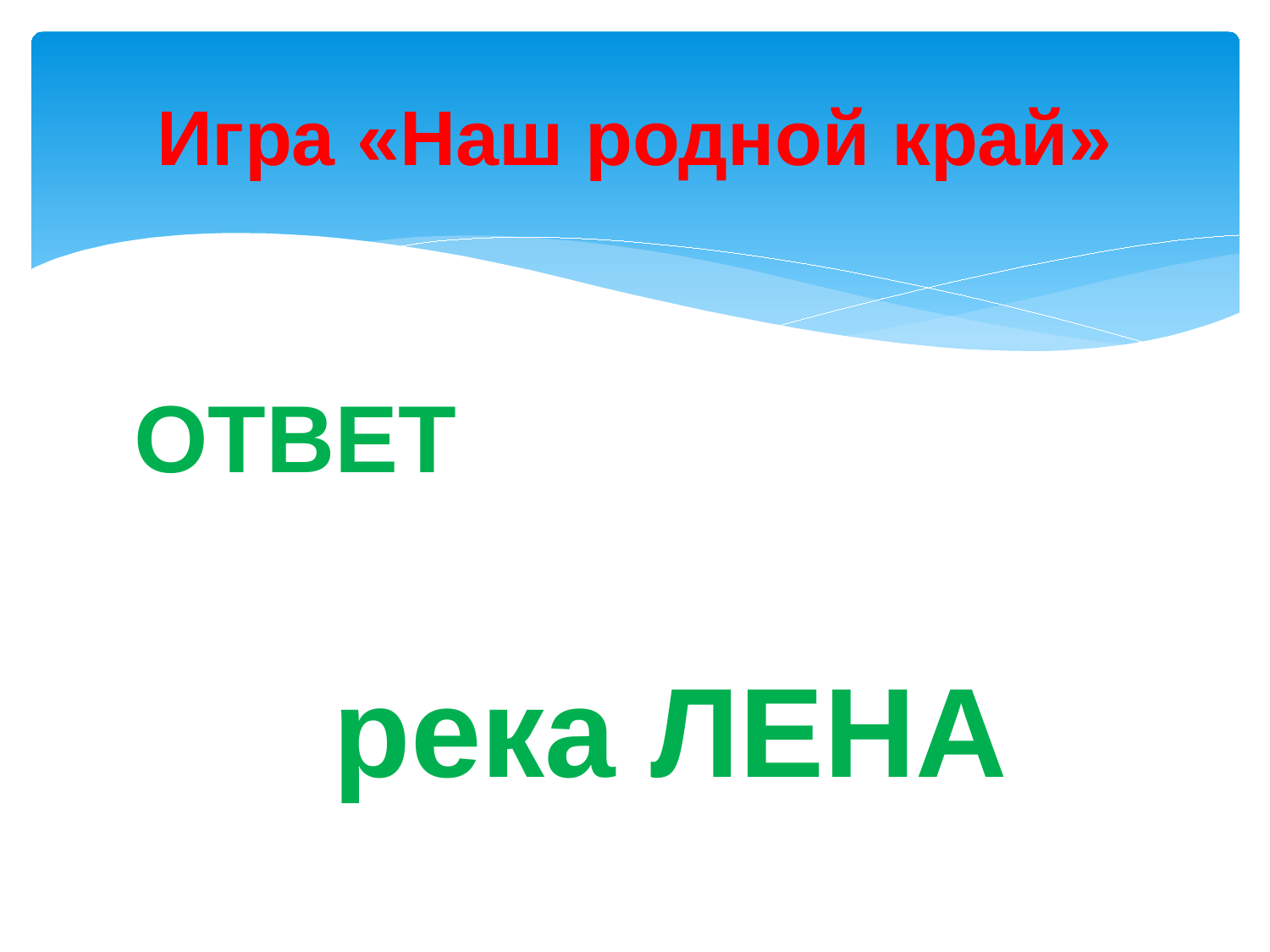

# Игра «Наш родной край»
ОТВЕТ

  река ЛЕНА